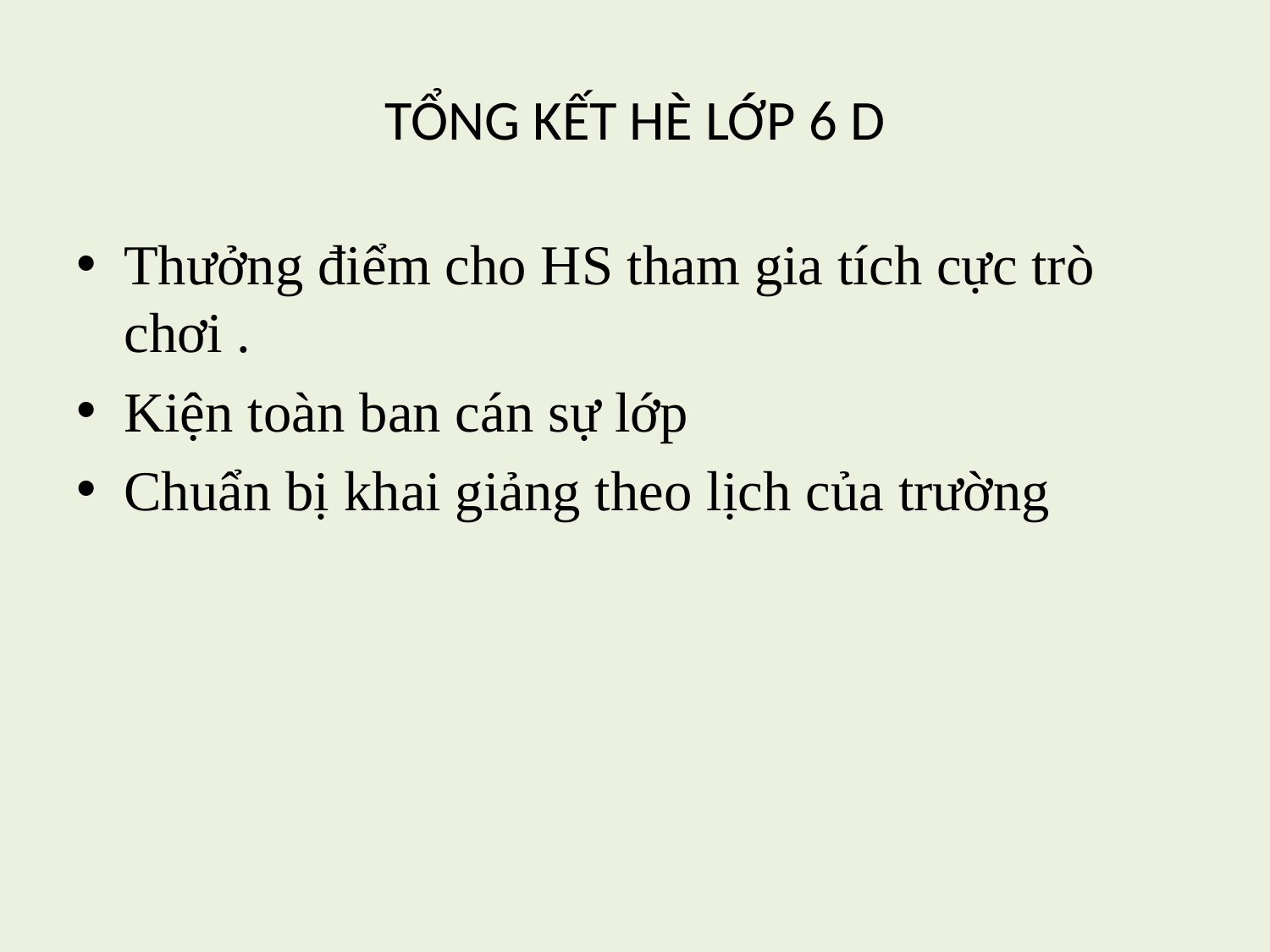

# TỔNG KẾT HÈ LỚP 6 D
Thưởng điểm cho HS tham gia tích cực trò chơi .
Kiện toàn ban cán sự lớp
Chuẩn bị khai giảng theo lịch của trường